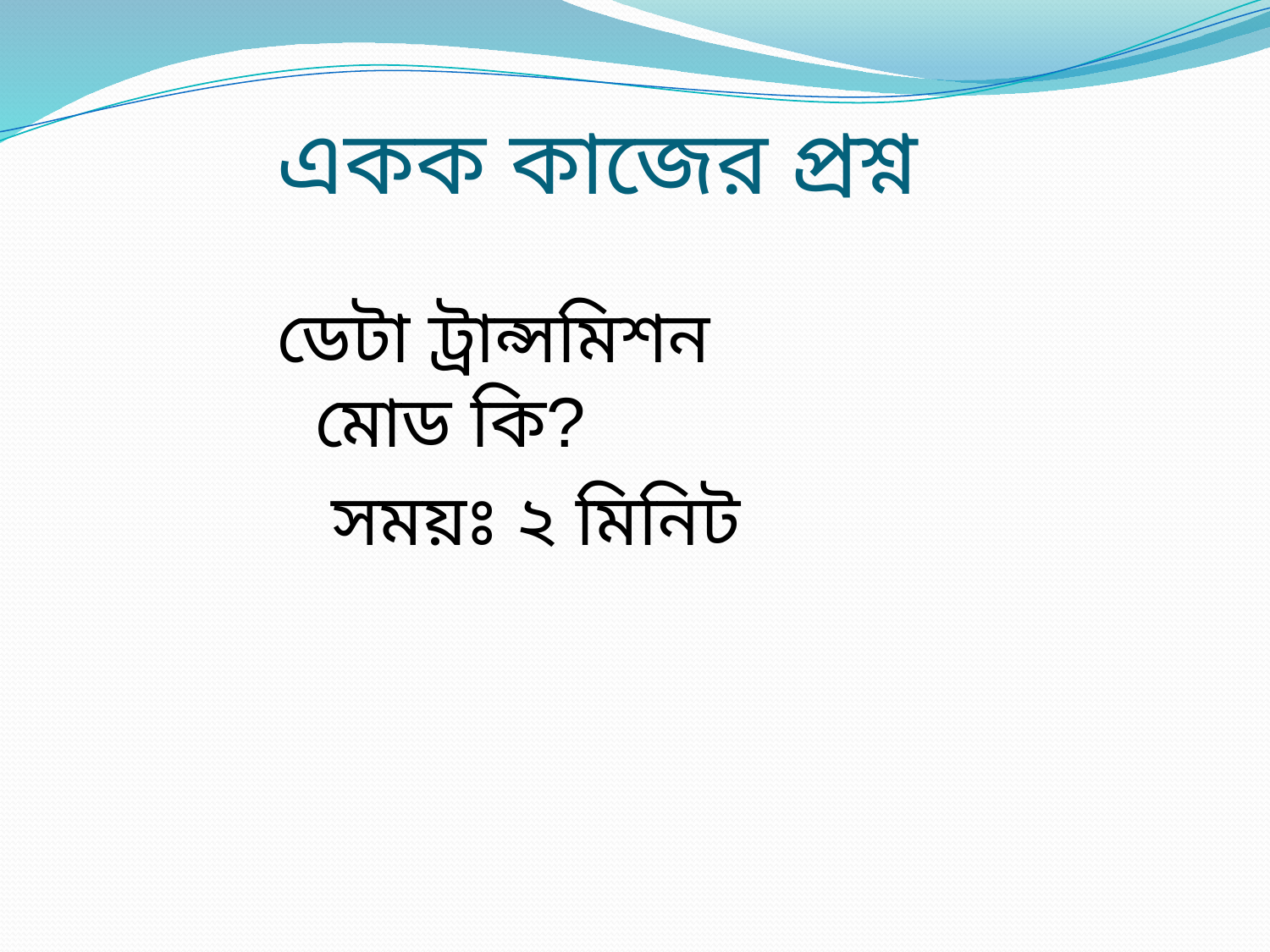

# একক কাজের প্রশ্ন
ডেটা ট্রান্সমিশন মোড কি?
সময়ঃ ২ মিনিট